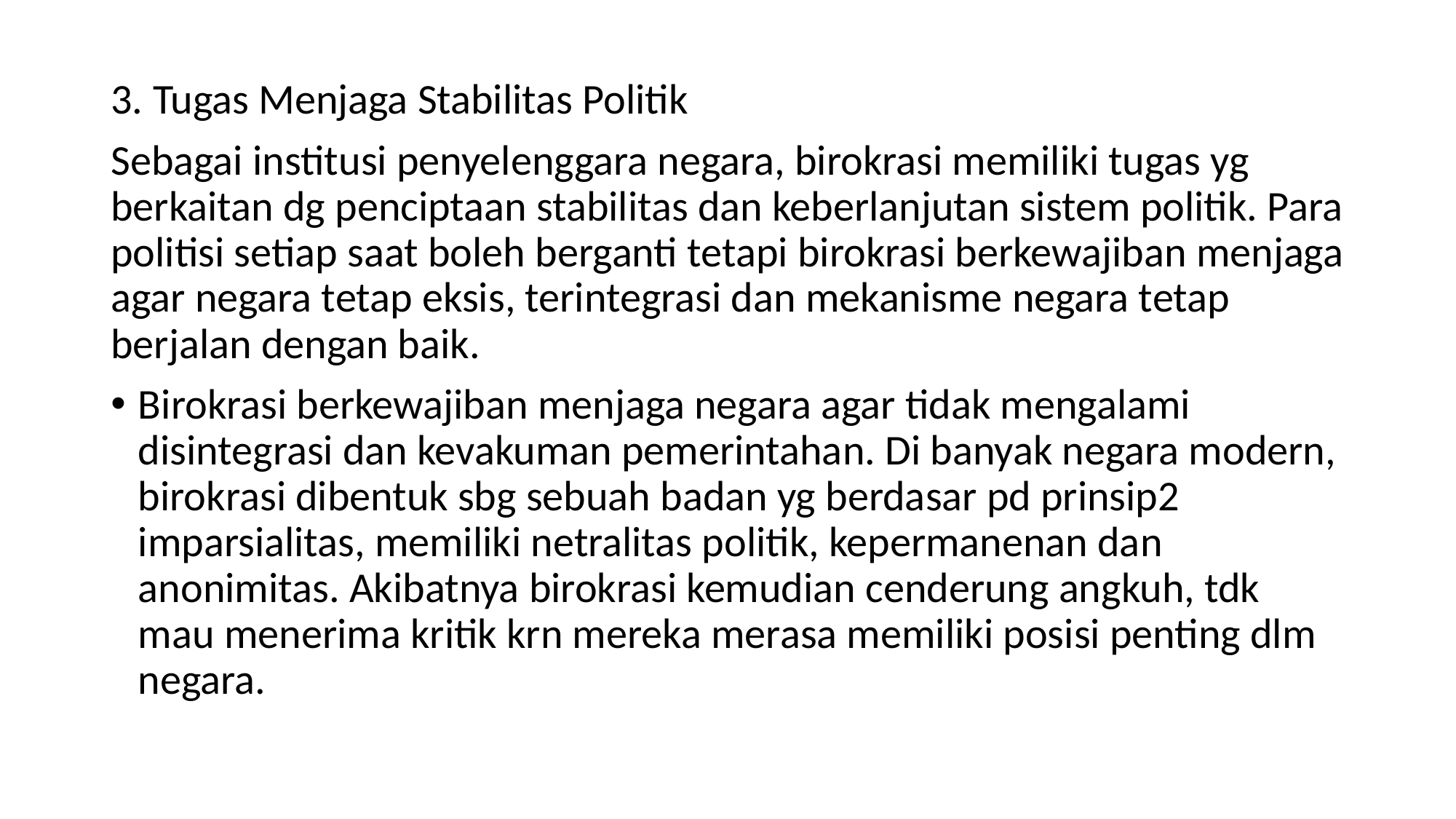

#
3. Tugas Menjaga Stabilitas Politik
Sebagai institusi penyelenggara negara, birokrasi memiliki tugas yg berkaitan dg penciptaan stabilitas dan keberlanjutan sistem politik. Para politisi setiap saat boleh berganti tetapi birokrasi berkewajiban menjaga agar negara tetap eksis, terintegrasi dan mekanisme negara tetap berjalan dengan baik.
Birokrasi berkewajiban menjaga negara agar tidak mengalami disintegrasi dan kevakuman pemerintahan. Di banyak negara modern, birokrasi dibentuk sbg sebuah badan yg berdasar pd prinsip2 imparsialitas, memiliki netralitas politik, kepermanenan dan anonimitas. Akibatnya birokrasi kemudian cenderung angkuh, tdk mau menerima kritik krn mereka merasa memiliki posisi penting dlm negara.